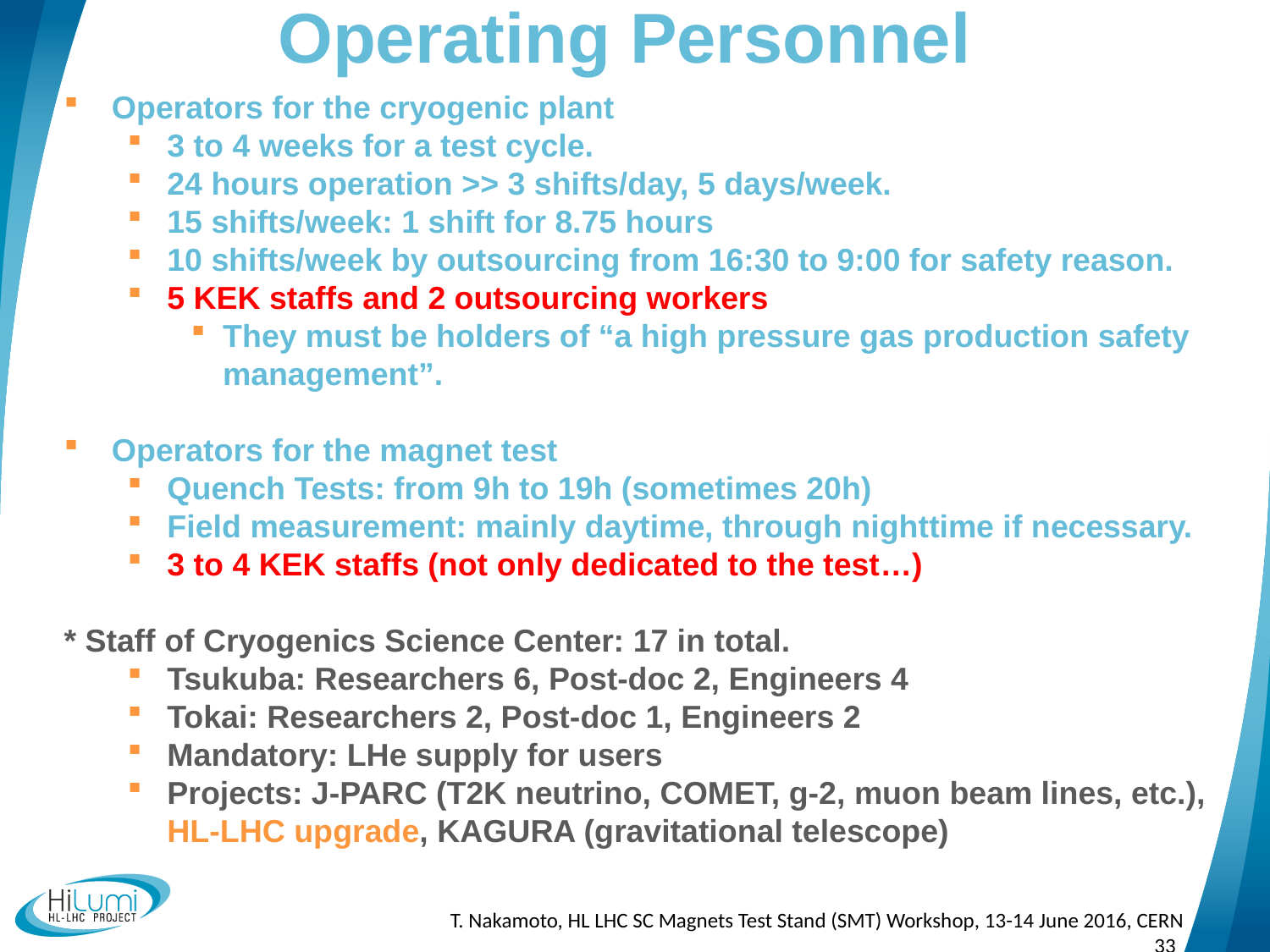

# Operating Personnel
Operators for the cryogenic plant
3 to 4 weeks for a test cycle.
24 hours operation >> 3 shifts/day, 5 days/week.
15 shifts/week: 1 shift for 8.75 hours
10 shifts/week by outsourcing from 16:30 to 9:00 for safety reason.
5 KEK staffs and 2 outsourcing workers
They must be holders of “a high pressure gas production safety management”.

Operators for the magnet test
Quench Tests: from 9h to 19h (sometimes 20h)
Field measurement: mainly daytime, through nighttime if necessary.
3 to 4 KEK staffs (not only dedicated to the test…)

* Staff of Cryogenics Science Center: 17 in total.
Tsukuba: Researchers 6, Post-doc 2, Engineers 4
Tokai: Researchers 2, Post-doc 1, Engineers 2
Mandatory: LHe supply for users
Projects: J-PARC (T2K neutrino, COMET, g-2, muon beam lines, etc.), HL-LHC upgrade, KAGURA (gravitational telescope)
T. Nakamoto, HL LHC SC Magnets Test Stand (SMT) Workshop, 13-14 June 2016, CERN
33